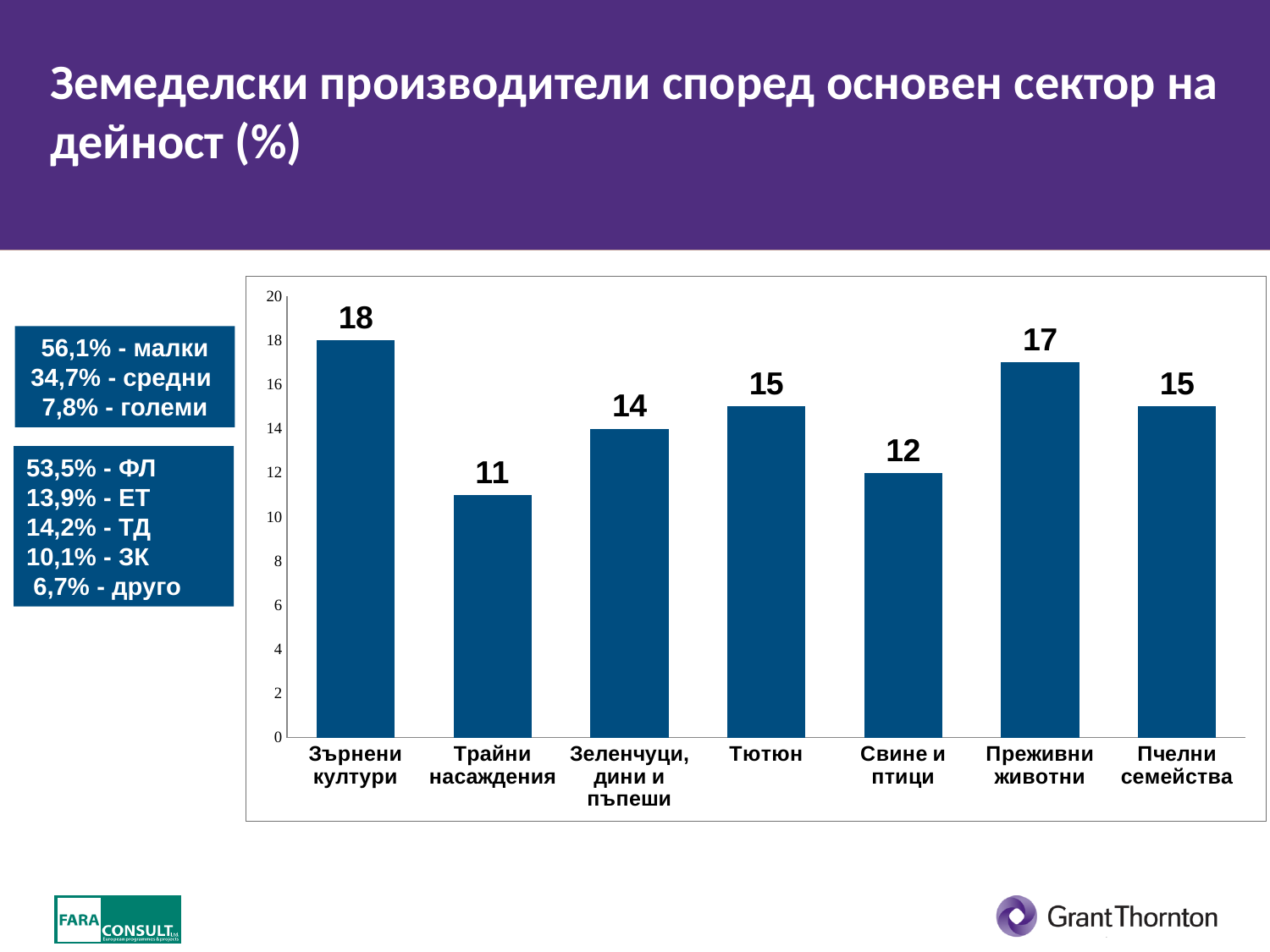

# Земеделски производители според основен сектор на дейност (%)

### Chart

| Category |  |
|---|---|
| Зърнени култури | 18.0 |
| Трайни насаждения | 11.0 |
| Зеленчуци, дини и пъпеши | 14.0 |
| Тютюн | 15.0 |
| Свине и птици | 12.0 |
| Преживни животни | 17.0 |
| Пчелни семейства | 15.0 |
56,1% - малки
34,7% - средни
7,8% - големи
53,5% - ФЛ
13,9% - ЕТ 14,2% - ТД
10,1% - ЗК
 6,7% - друго